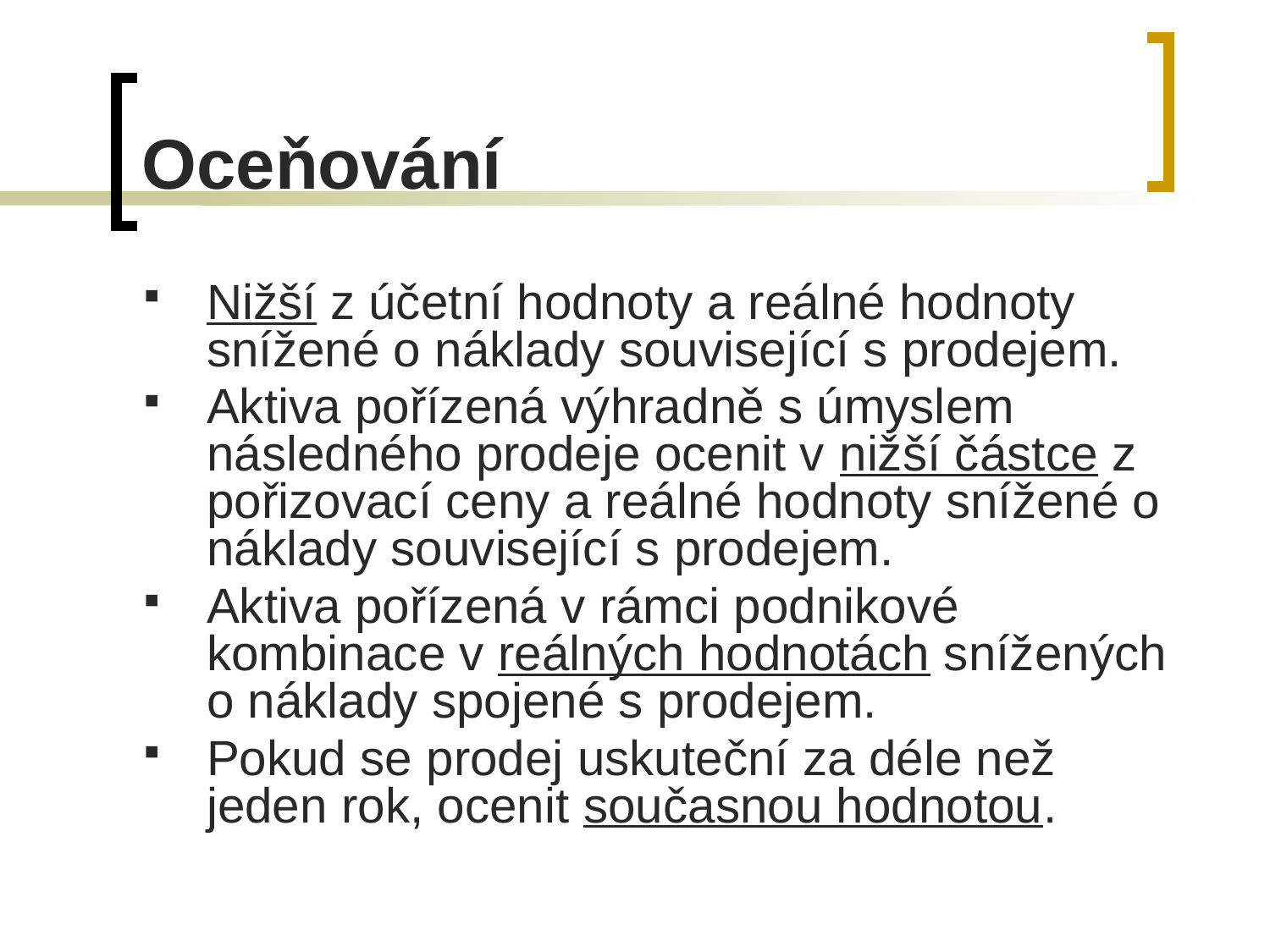

# Oceňování
Nižší z účetní hodnoty a reálné hodnoty snížené o náklady související s prodejem.
Aktiva pořízená výhradně s úmyslem následného prodeje ocenit v nižší částce z pořizovací ceny a reálné hodnoty snížené o náklady související s prodejem.
Aktiva pořízená v rámci podnikové kombinace v reálných hodnotách snížených o náklady spojené s prodejem.
Pokud se prodej uskuteční za déle než jeden rok, ocenit současnou hodnotou.